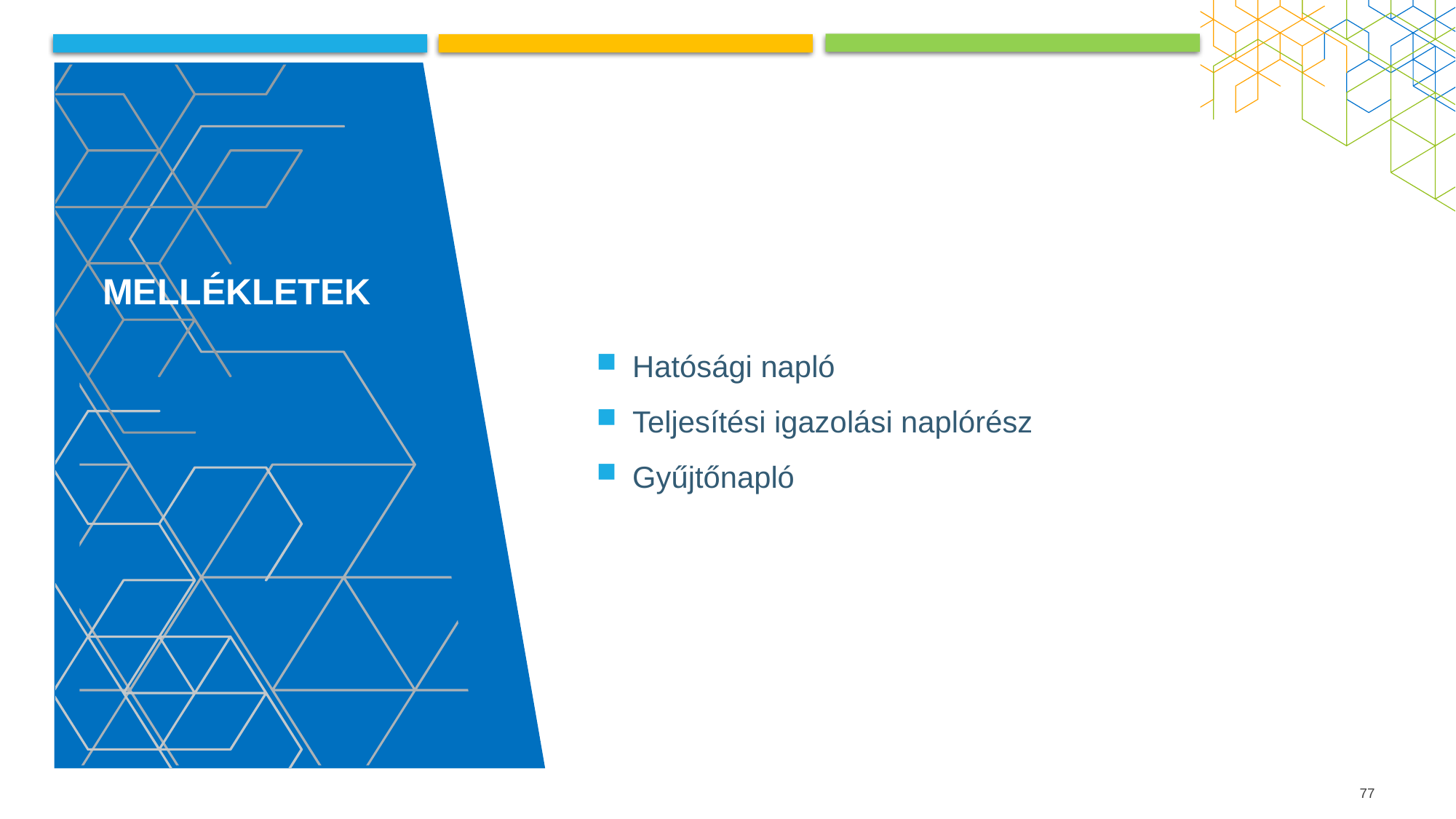

# Mellékletek
Hatósági napló
Teljesítési igazolási naplórész
Gyűjtőnapló

77